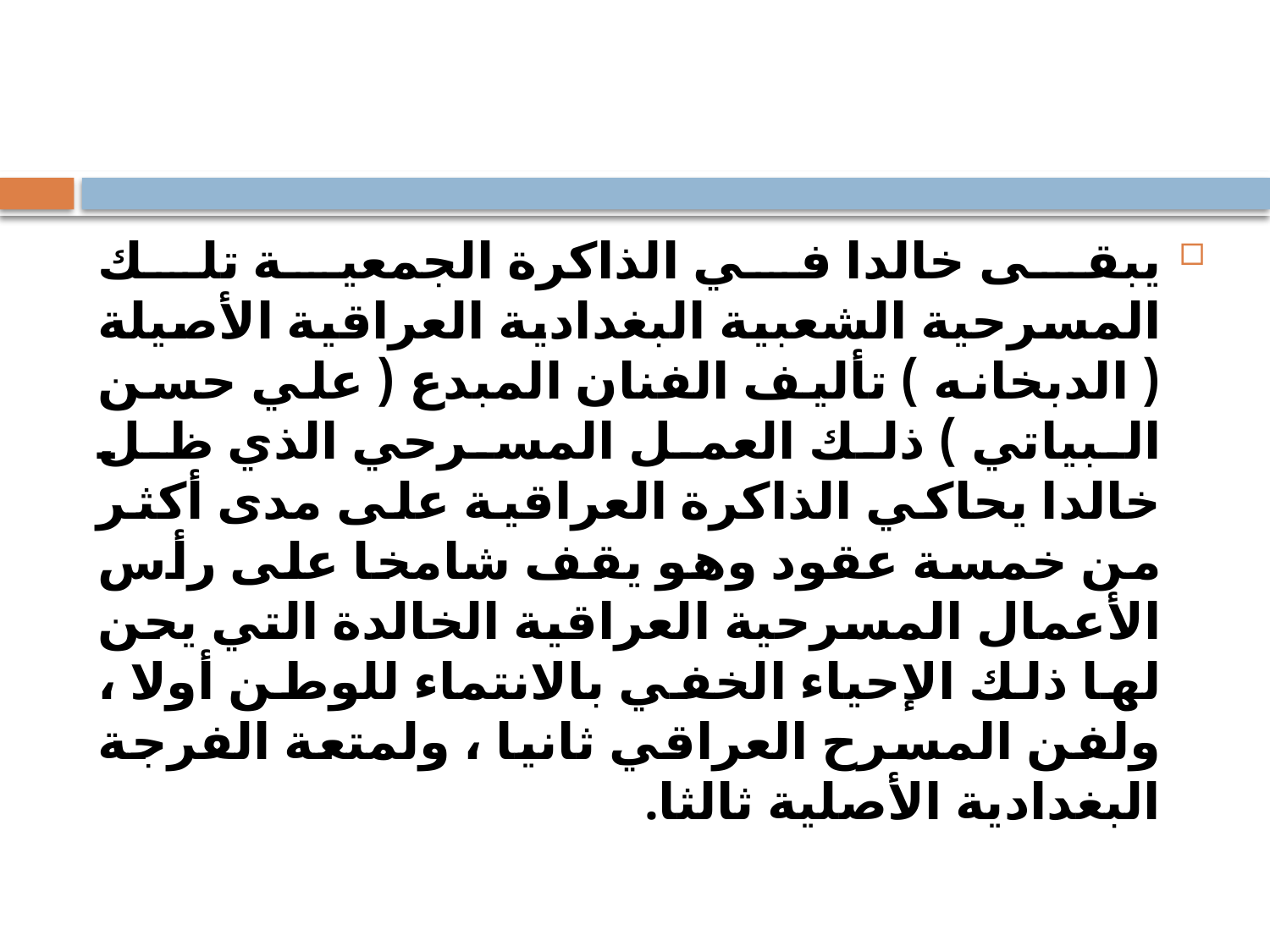

#
يبقى خالدا في الذاكرة الجمعية تلك المسرحية الشعبية البغدادية العراقية الأصيلة ( الدبخانه ) تأليف الفنان المبدع ( علي حسن البياتي ) ذلك العمل المسرحي الذي ظل خالدا يحاكي الذاكرة العراقية على مدى أكثر من خمسة عقود وهو يقف شامخا على رأس الأعمال المسرحية العراقية الخالدة التي يحن لها ذلك الإحياء الخفي بالانتماء للوطن أولا ، ولفن المسرح العراقي ثانيا ، ولمتعة الفرجة البغدادية الأصلية ثالثا.